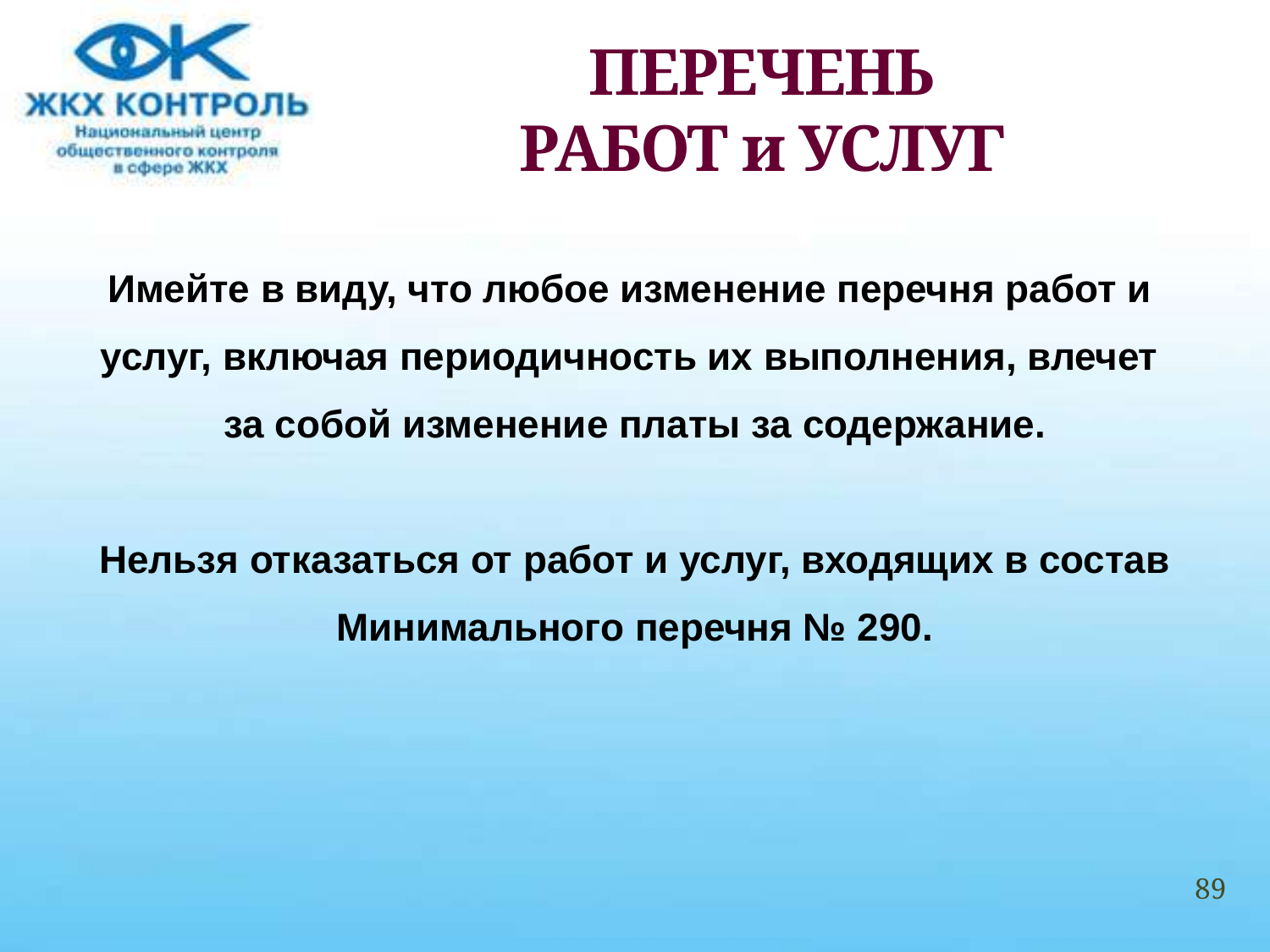

# ПЕРЕЧЕНЬ РАБОТ и УСЛУГ
Имейте в виду, что любое изменение перечня работ и
услуг, включая периодичность их выполнения, влечет
за собой изменение платы за содержание.

Нельзя отказаться от работ и услуг, входящих в состав
Минимального перечня № 290.

89